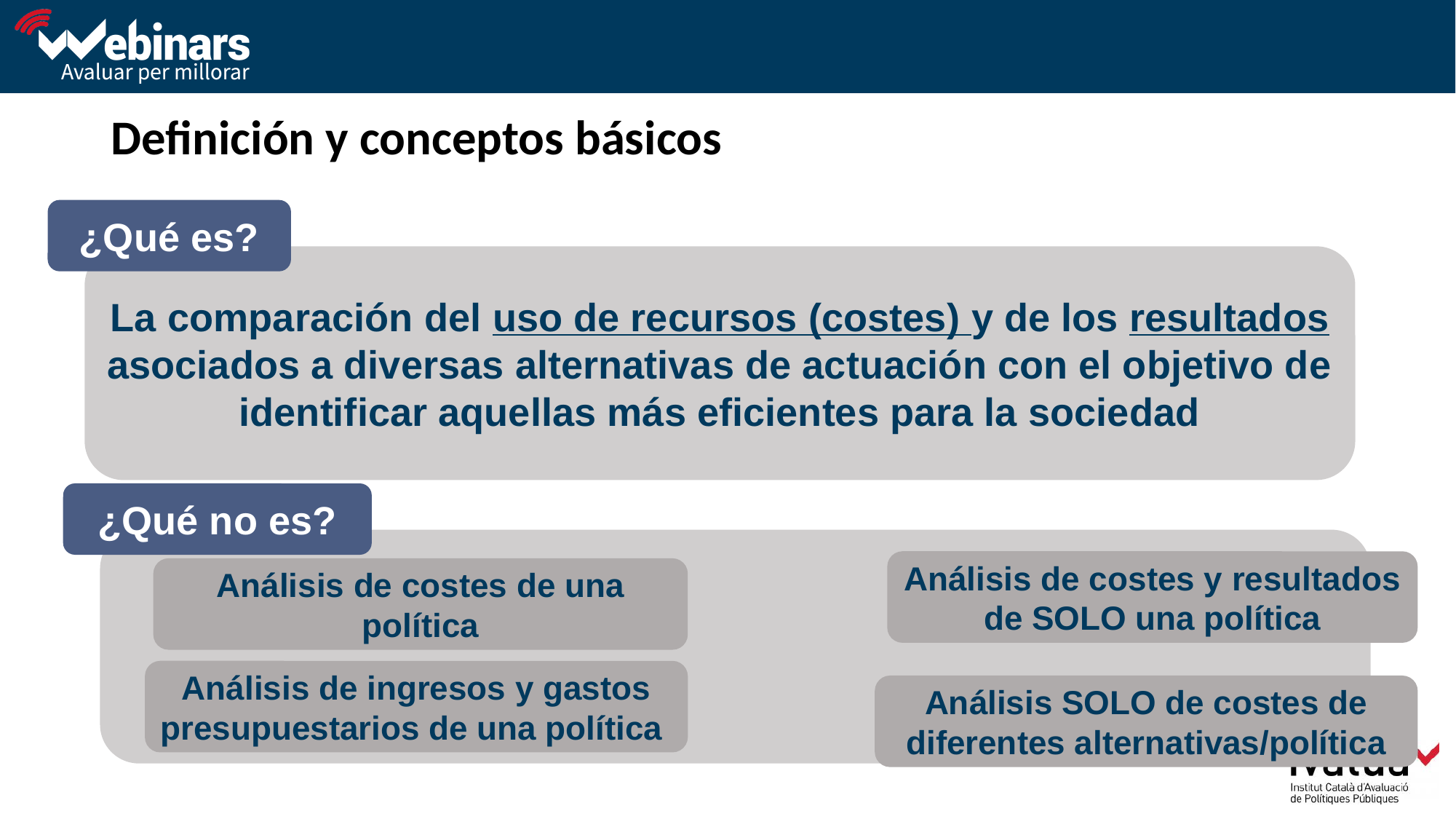

# Definición y conceptos básicos
¿Qué es?
La comparación del uso de recursos (costes) y de los resultados asociados a diversas alternativas de actuación con el objetivo de identificar aquellas más eficientes para la sociedad
¿Qué no es?

Análisis de costes y resultados de SOLO una política
Análisis de costes de una política
Análisis de ingresos y gastos presupuestarios de una política
Análisis SOLO de costes de diferentes alternativas/política